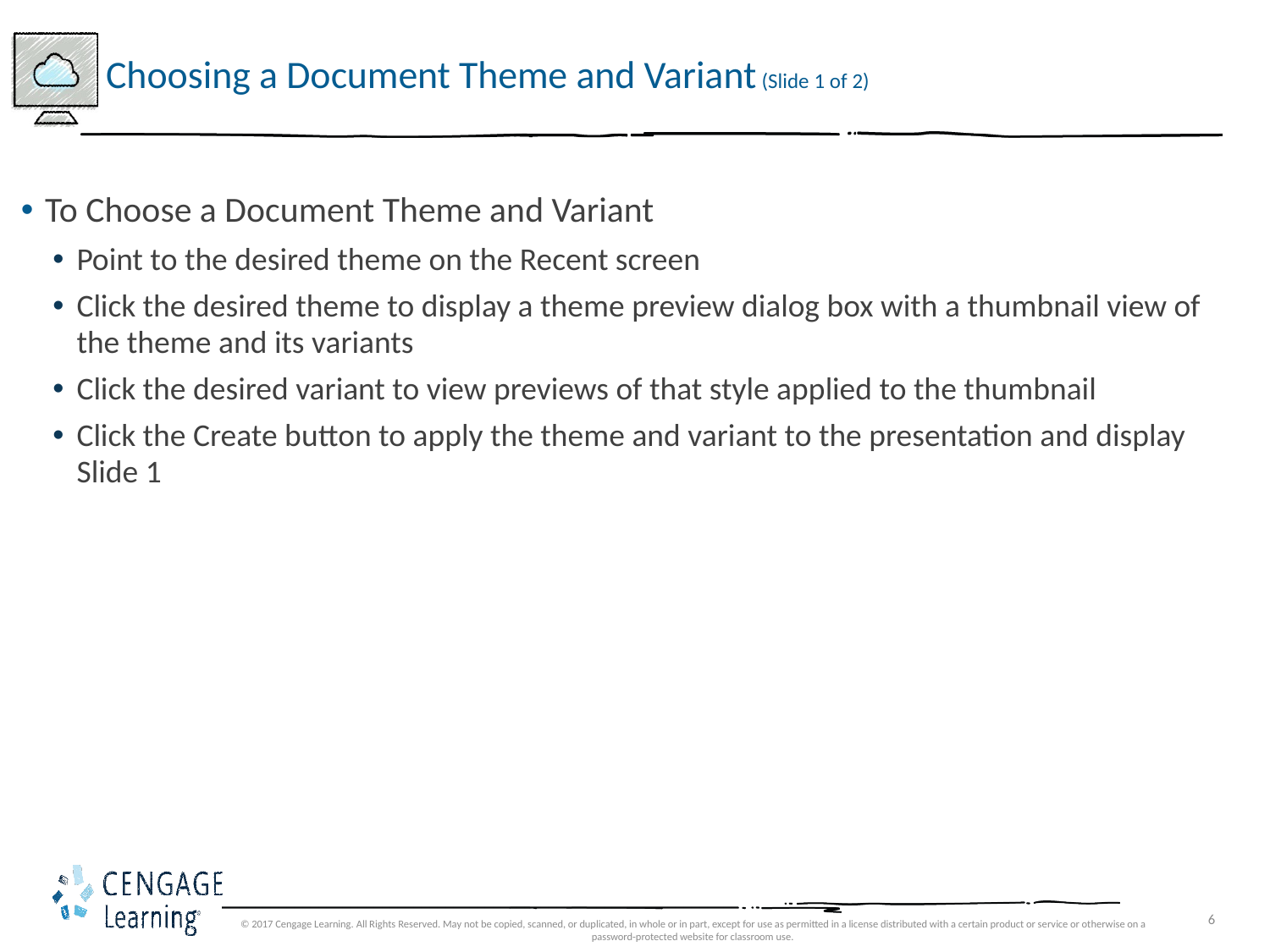

# Choosing a Document Theme and Variant (Slide 1 of 2)
To Choose a Document Theme and Variant
Point to the desired theme on the Recent screen
Click the desired theme to display a theme preview dialog box with a thumbnail view of the theme and its variants
Click the desired variant to view previews of that style applied to the thumbnail
Click the Create button to apply the theme and variant to the presentation and display Slide 1
© 2017 Cengage Learning. All Rights Reserved. May not be copied, scanned, or duplicated, in whole or in part, except for use as permitted in a license distributed with a certain product or service or otherwise on a password-protected website for classroom use.